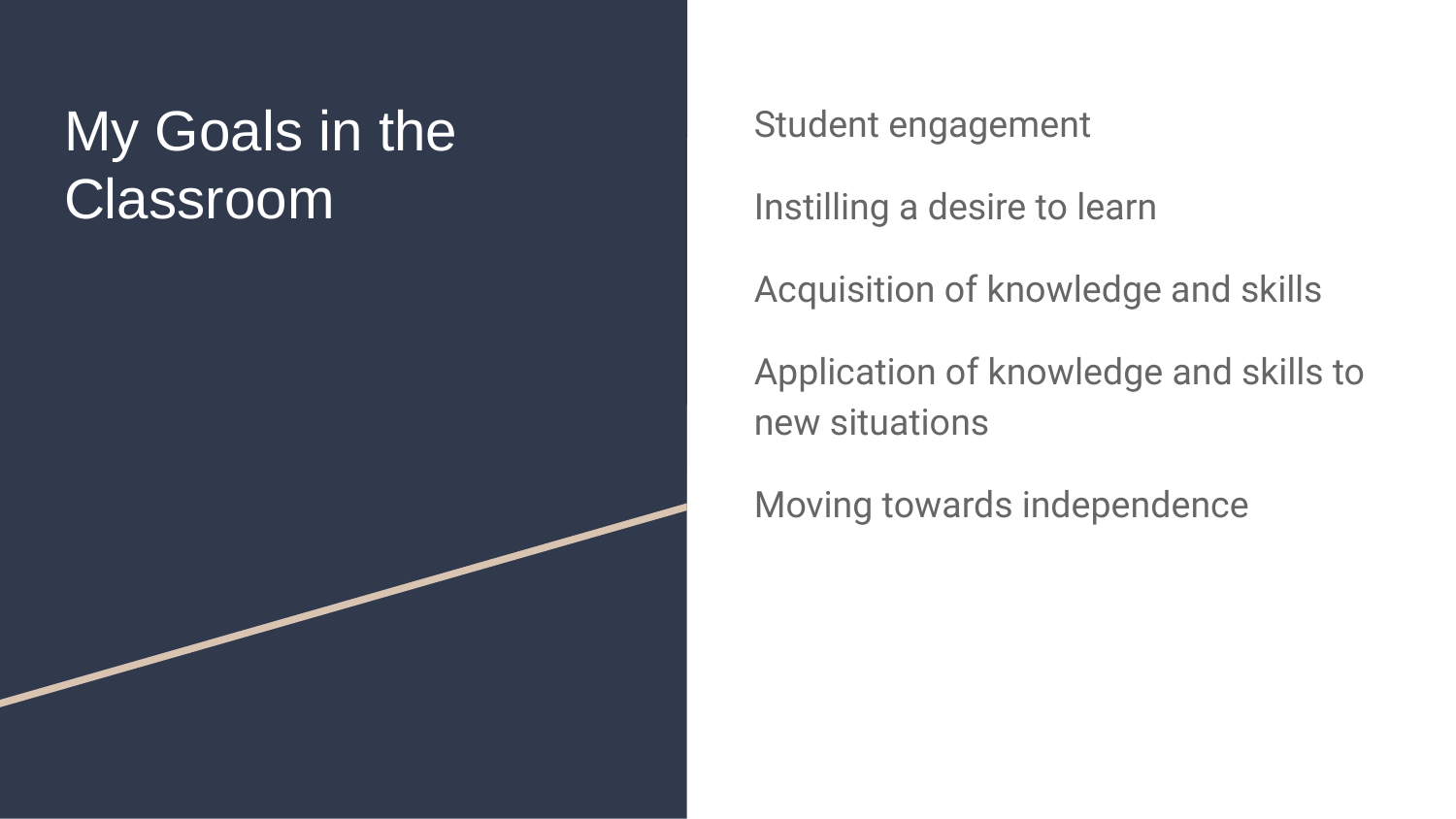

# My Goals in the Classroom
Student engagement
Instilling a desire to learn
Acquisition of knowledge and skills
Application of knowledge and skills to new situations
Moving towards independence